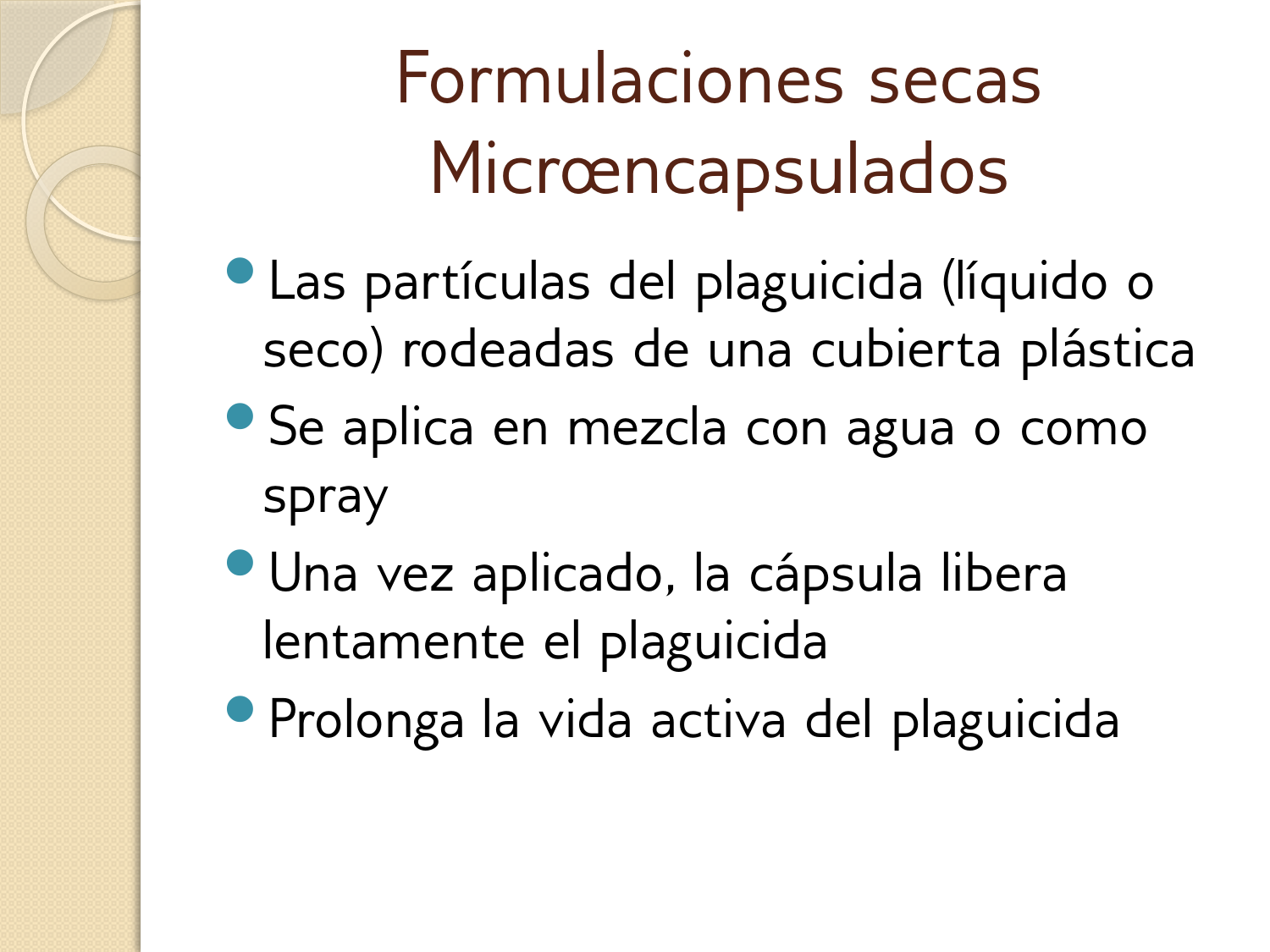

# Formulaciones secas Microencapsulados
Las partículas del plaguicida (líquido o seco) rodeadas de una cubierta plástica
Se aplica en mezcla con agua o como spray
Una vez aplicado, la cápsula libera lentamente el plaguicida
Prolonga la vida activa del plaguicida